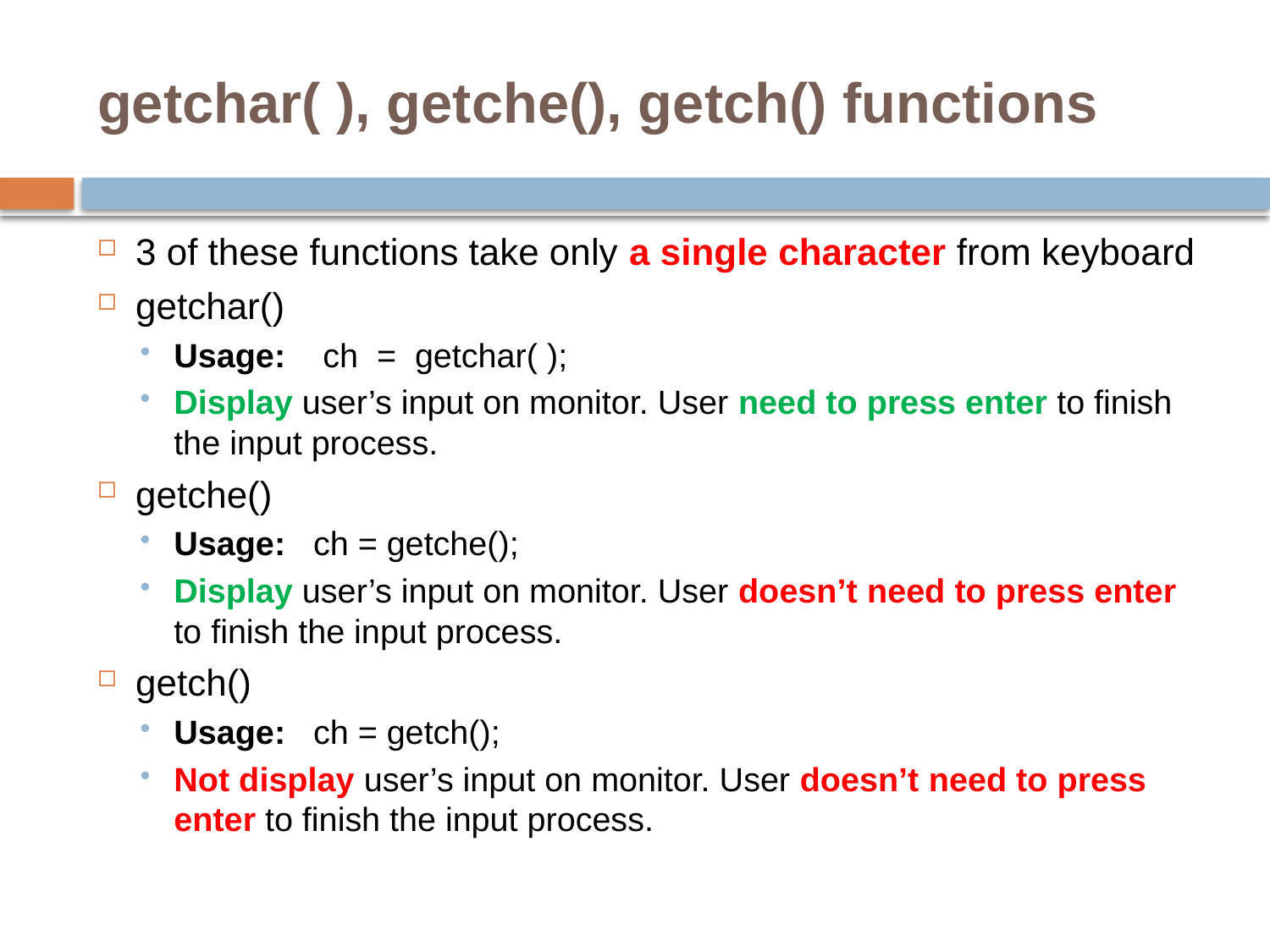

# getchar( ), getche(), getch() functions
3 of these functions take only a single character from keyboard
getchar()
Usage:    ch  =  getchar( );
Display user’s input on monitor. User need to press enter to finish the input process.
getche()
Usage:   ch = getche();
Display user’s input on monitor. User doesn’t need to press enter to finish the input process.
getch()
Usage:   ch = getch();
Not display user’s input on monitor. User doesn’t need to press enter to finish the input process.